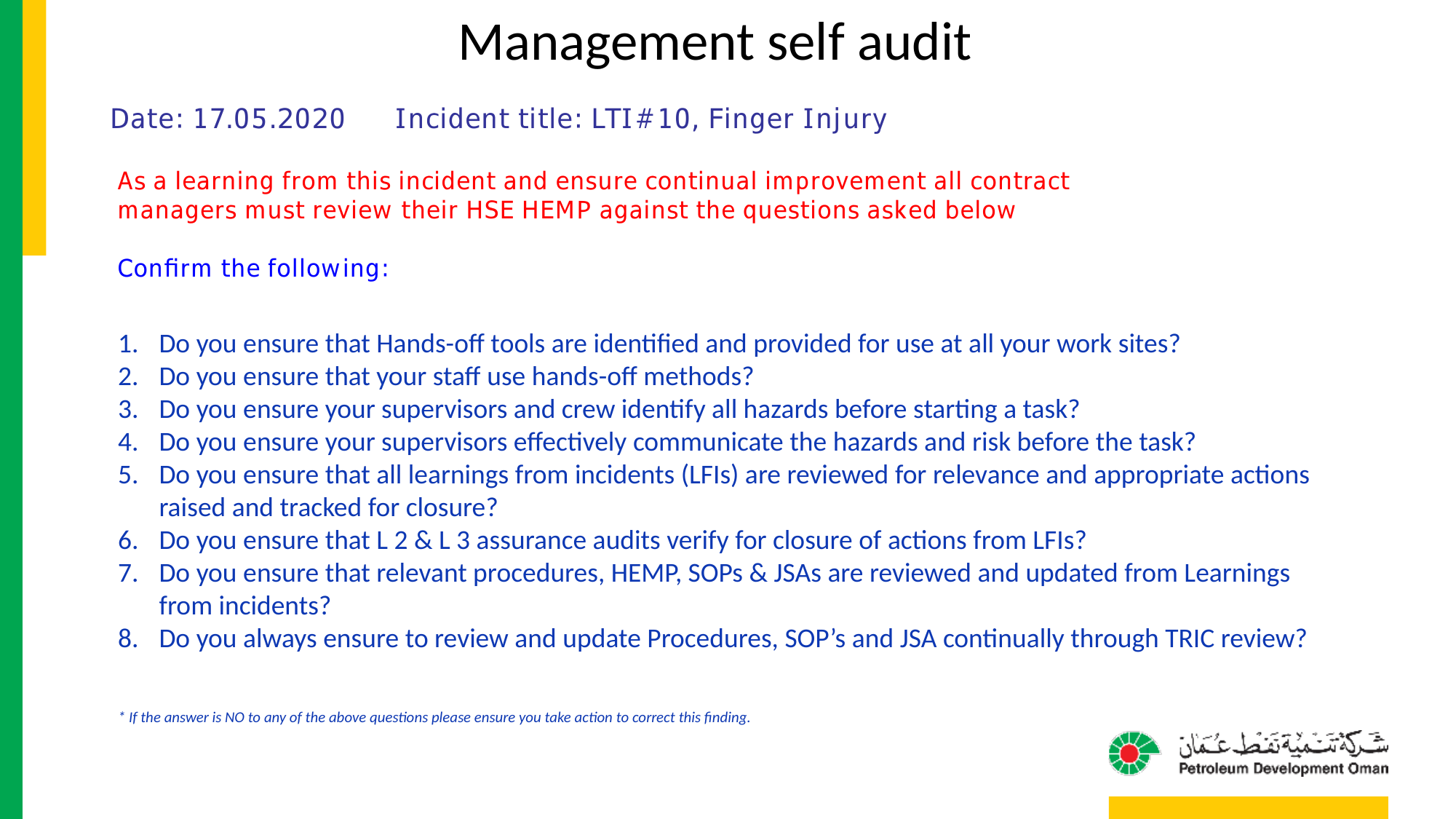

Management self audit

Date: 17.05.2020      Incident title: LTI#10, Finger Injury

As a learning from this incident and ensure continual improvement all contract
managers must review their HSE HEMP against the questions asked below

Confirm the following:

Do you ensure that Hands-off tools are identified and provided for use at all your work sites?
Do you ensure that your staff use hands-off methods?
Do you ensure your supervisors and crew identify all hazards before starting a task?
Do you ensure your supervisors effectively communicate the hazards and risk before the task?
Do you ensure that all learnings from incidents (LFIs) are reviewed for relevance and appropriate actions raised and tracked for closure?
Do you ensure that L 2 & L 3 assurance audits verify for closure of actions from LFIs?
Do you ensure that relevant procedures, HEMP, SOPs & JSAs are reviewed and updated from Learnings from incidents?
Do you always ensure to review and update Procedures, SOP’s and JSA continually through TRIC review?

* If the answer is NO to any of the above questions please ensure you take action to correct this finding.